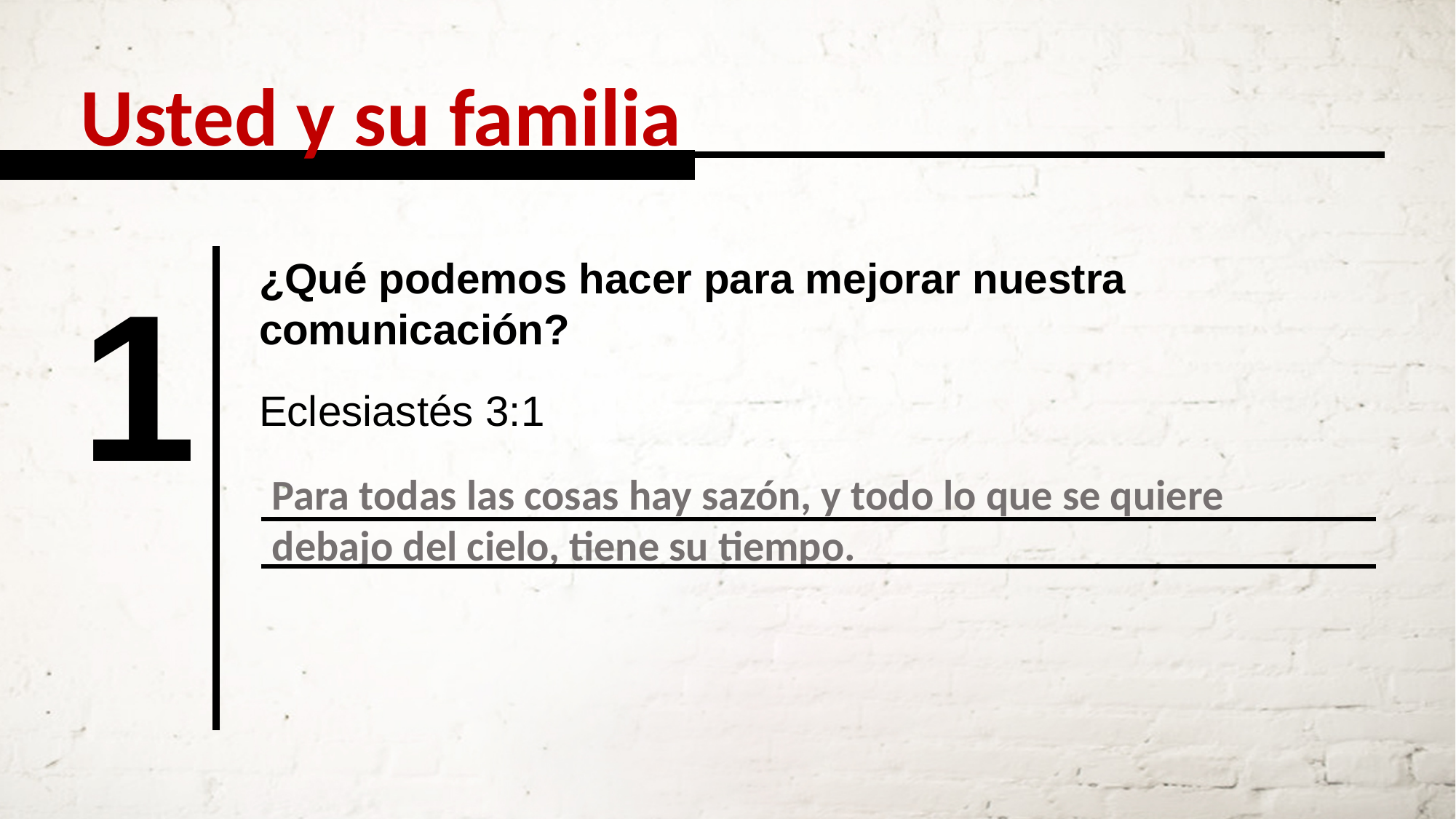

Usted y su familia

1
¿Qué podemos hacer para mejorar nuestra comunicación?
Eclesiastés 3:1
Para todas las cosas hay sazón, y todo lo que se quiere debajo del cielo, tiene su tiempo.